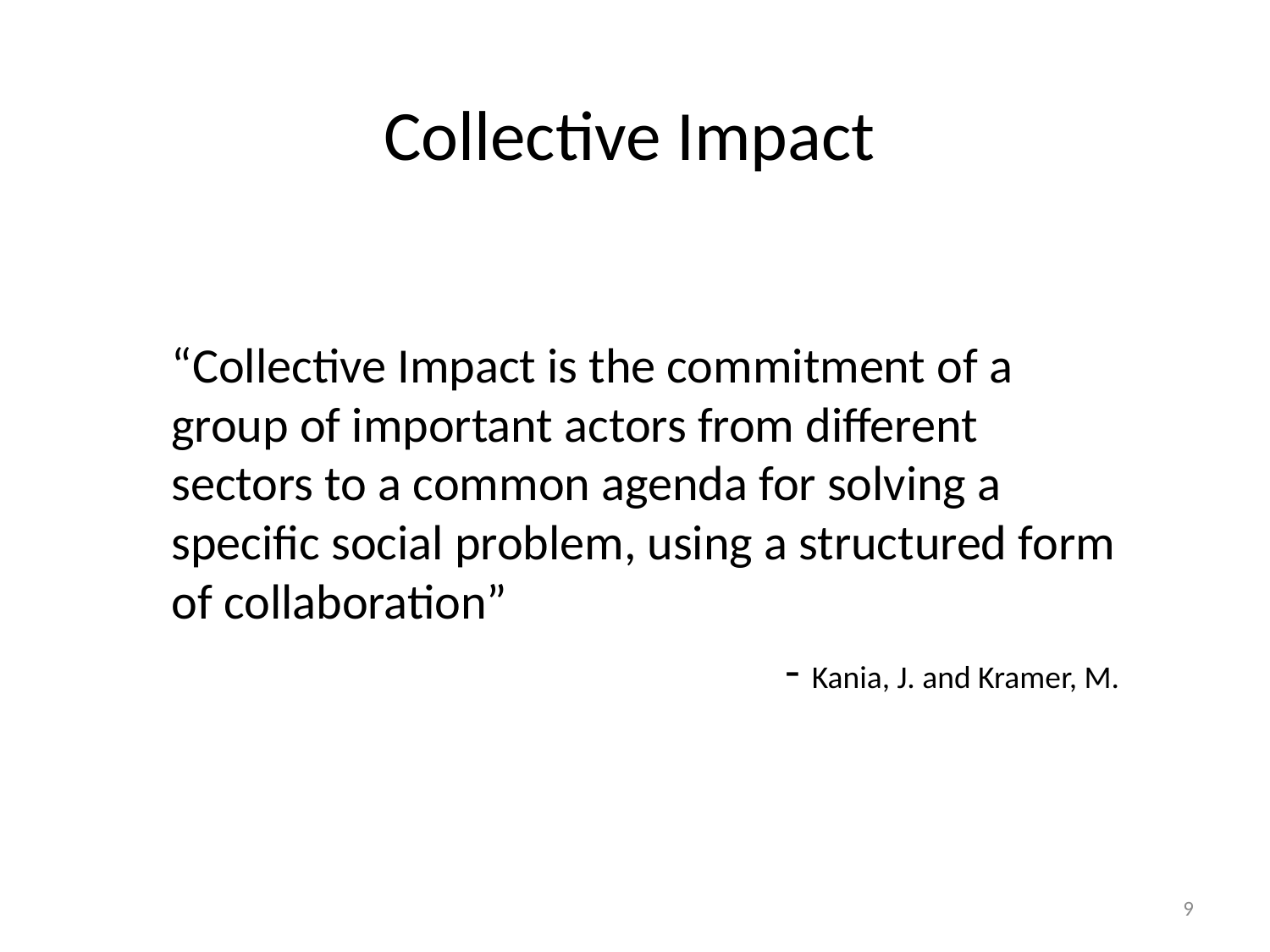

# Collective Impact
“Collective Impact is the commitment of a group of important actors from different sectors to a common agenda for solving a specific social problem, using a structured form of collaboration”
- Kania, J. and Kramer, M.
9